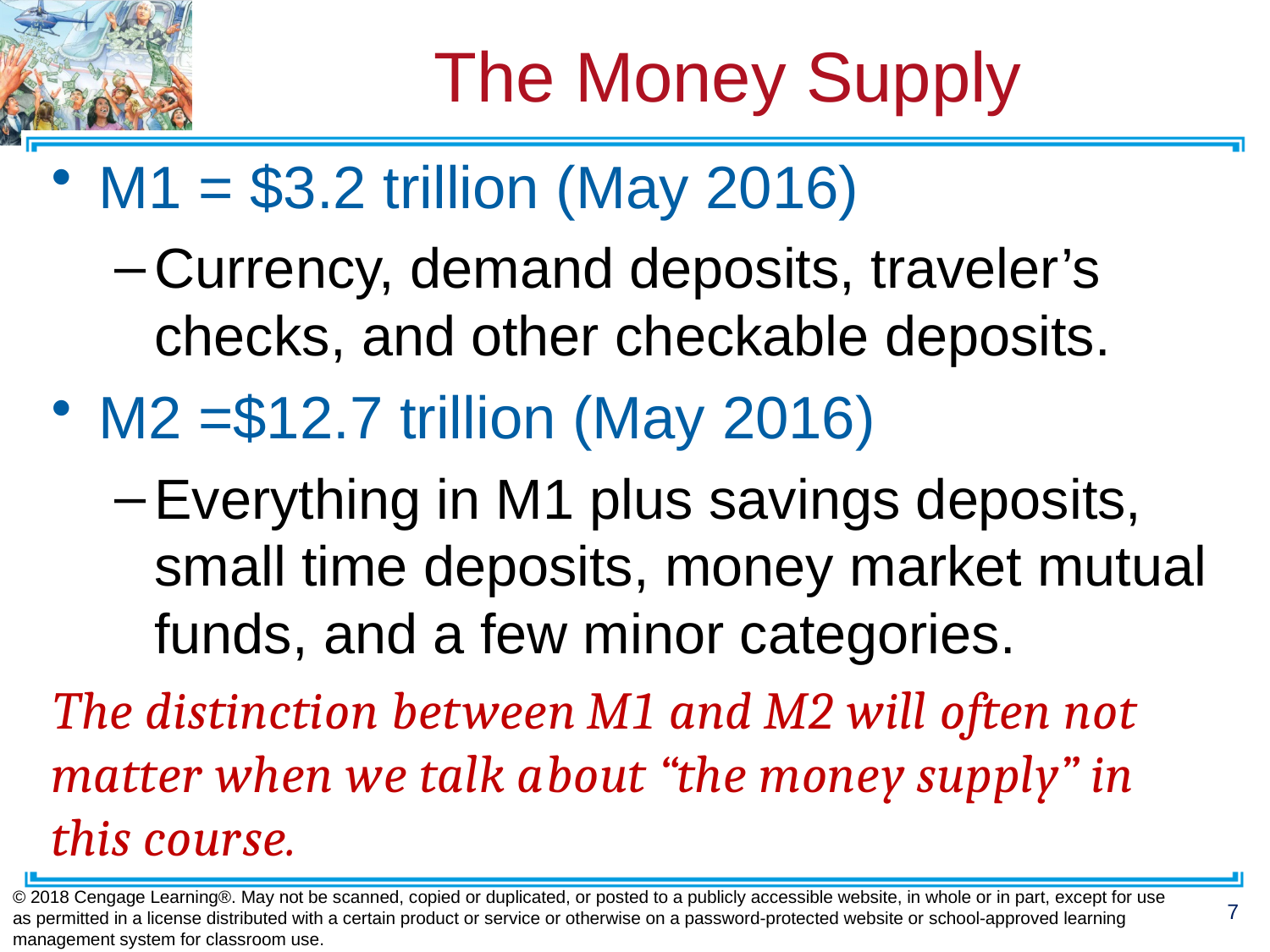

# The Money Supply
M1 = $3.2 trillion (May 2016)
Currency, demand deposits, traveler’s checks, and other checkable deposits.
M2 =$12.7 trillion (May 2016)
Everything in M1 plus savings deposits, small time deposits, money market mutual funds, and a few minor categories.
The distinction between M1 and M2 will often not matter when we talk about “the money supply” in this course.

© 2018 Cengage Learning®. May not be scanned, copied or duplicated, or posted to a publicly accessible website, in whole or in part, except for use as permitted in a license distributed with a certain product or service or otherwise on a password-protected website or school-approved learning management system for classroom use.
7